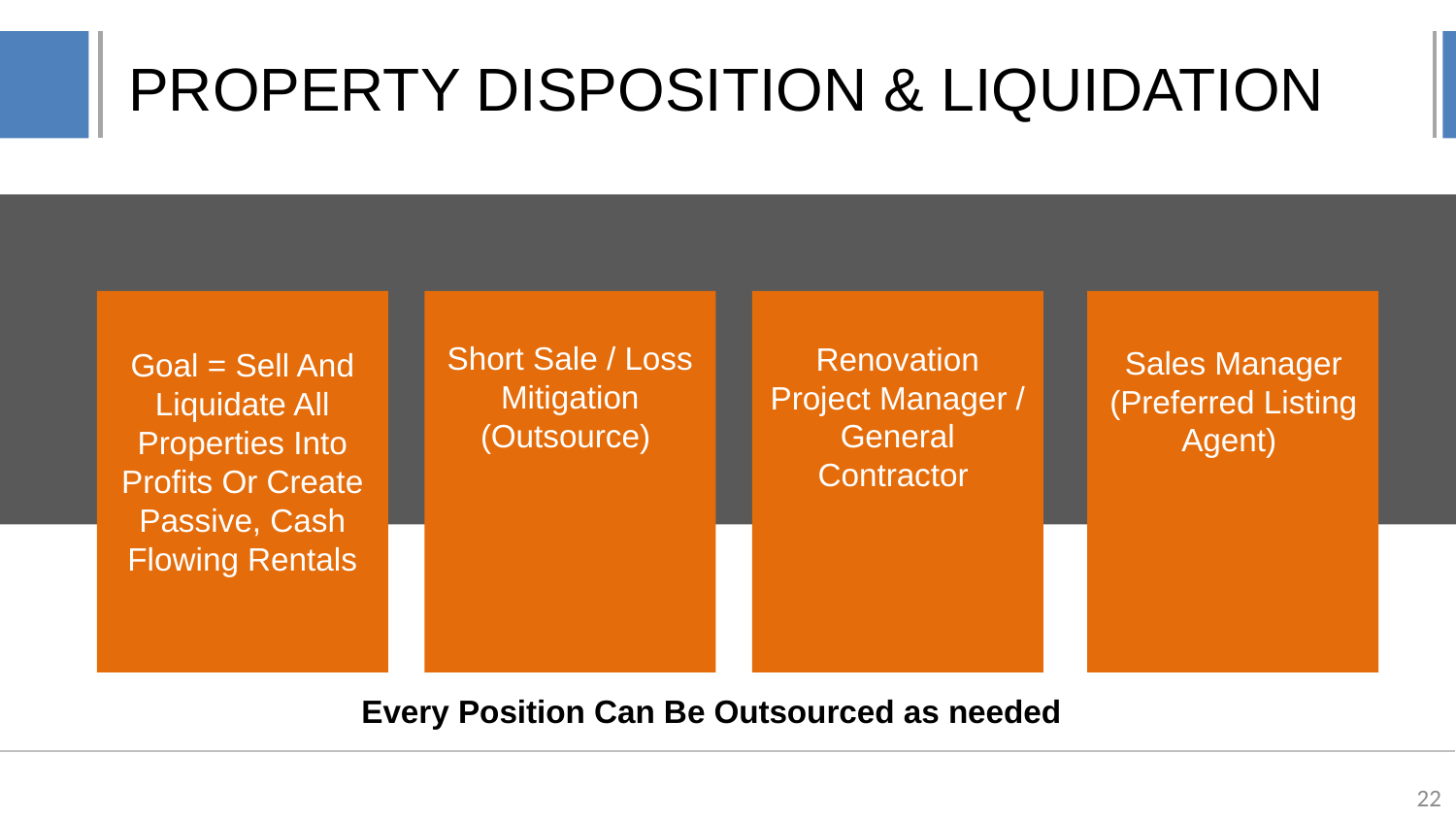

# PROPERTY DISPOSITION & LIQUIDATION

Short Sale / Loss Mitigation (Outsource)
Renovation Project Manager / General Contractor
Sales Manager (Preferred Listing Agent)
Goal = Sell And Liquidate All Properties Into Profits Or Create Passive, Cash Flowing Rentals
Every Position Can Be Outsourced as needed
22